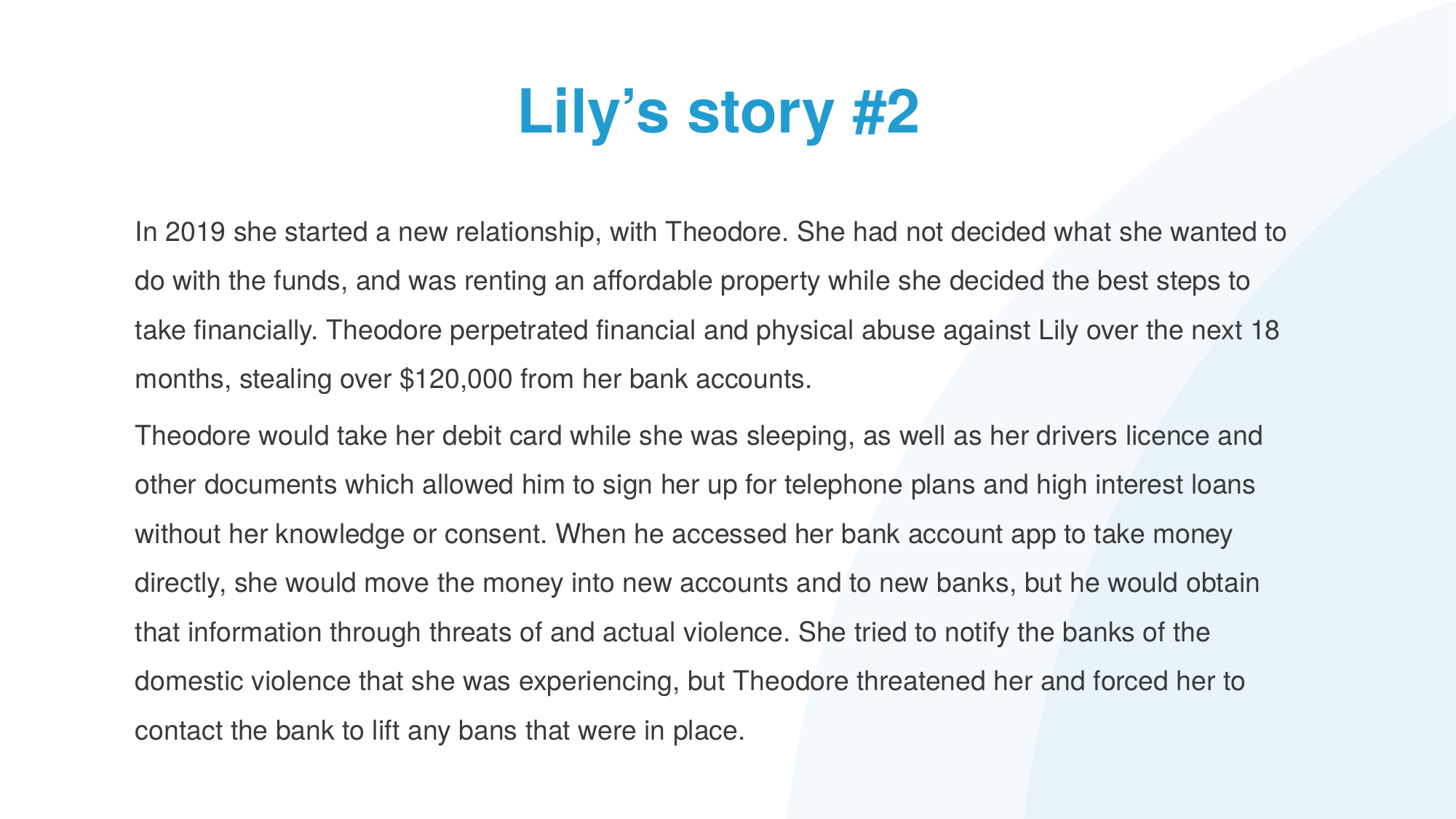

# Lily’s story #2
In 2019 she started a new relationship, with Theodore. She had not decided what she wanted to do with the funds, and was renting an affordable property while she decided the best steps to take financially. Theodore perpetrated financial and physical abuse against Lily over the next 18 months, stealing over $120,000 from her bank accounts.
Theodore would take her debit card while she was sleeping, as well as her drivers licence and other documents which allowed him to sign her up for telephone plans and high interest loans without her knowledge or consent. When he accessed her bank account app to take money directly, she would move the money into new accounts and to new banks, but he would obtain that information through threats of and actual violence. She tried to notify the banks of the domestic violence that she was experiencing, but Theodore threatened her and forced her to contact the bank to lift any bans that were in place.